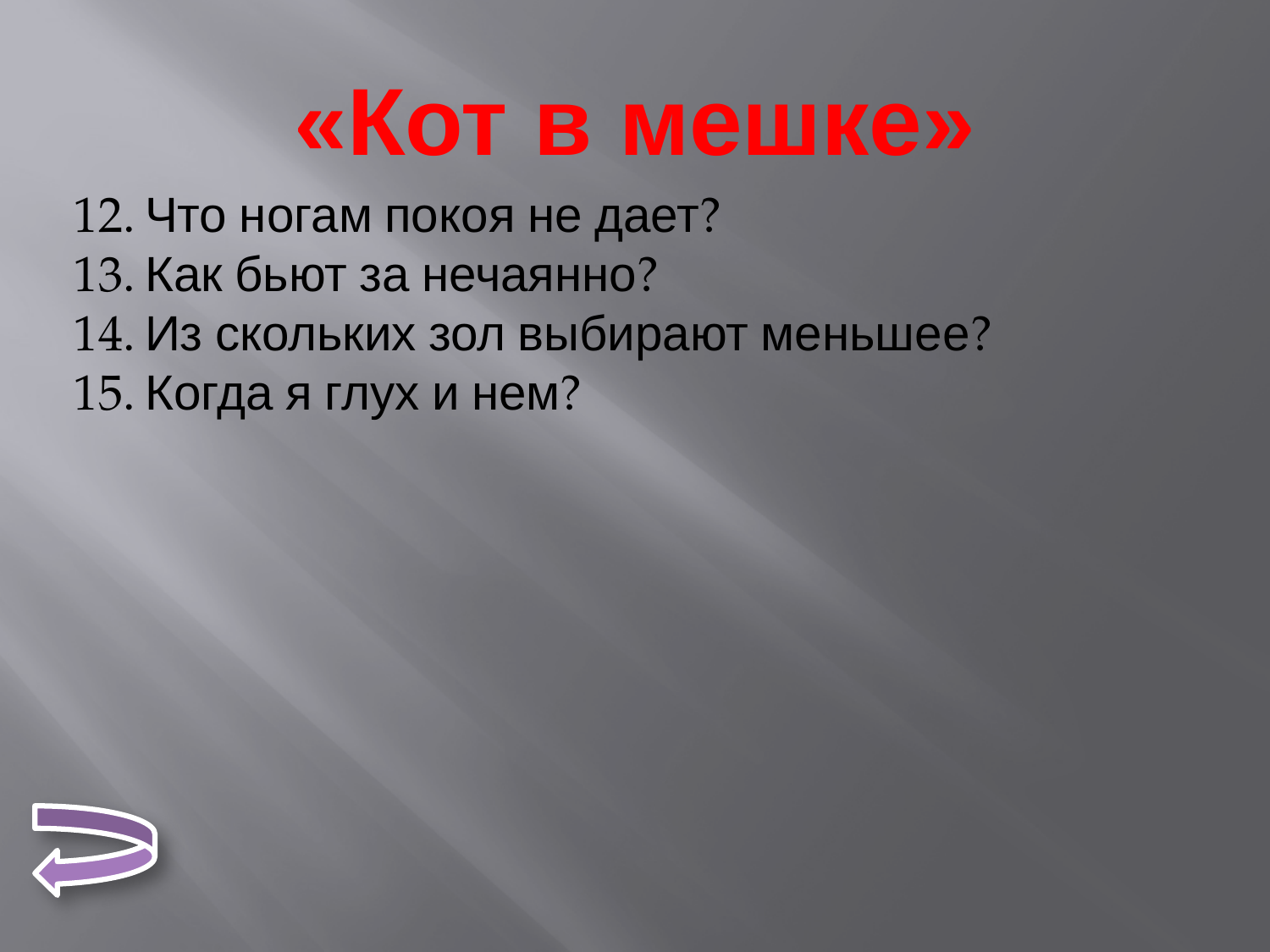

# «Кот в мешке»
Что ногам покоя не дает?
Как бьют за нечаянно?
Из скольких зол выбирают меньшее?
Когда я глух и нем?